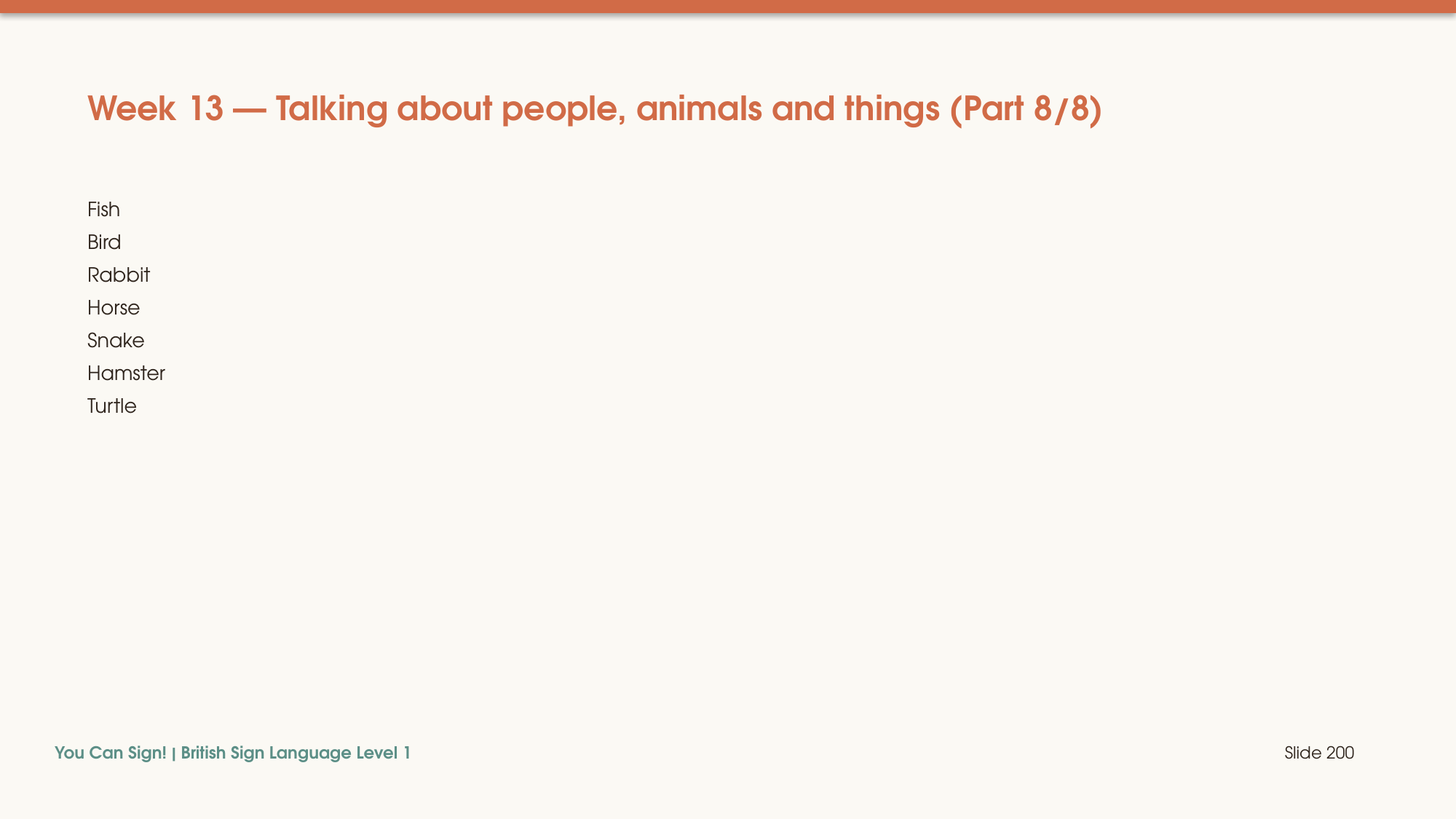

Week 13 — Talking about people, animals and things (Part 8/8)
Fish
Bird
Rabbit
Horse
Snake
Hamster
Turtle
You Can Sign! | British Sign Language Level 1
Slide 200